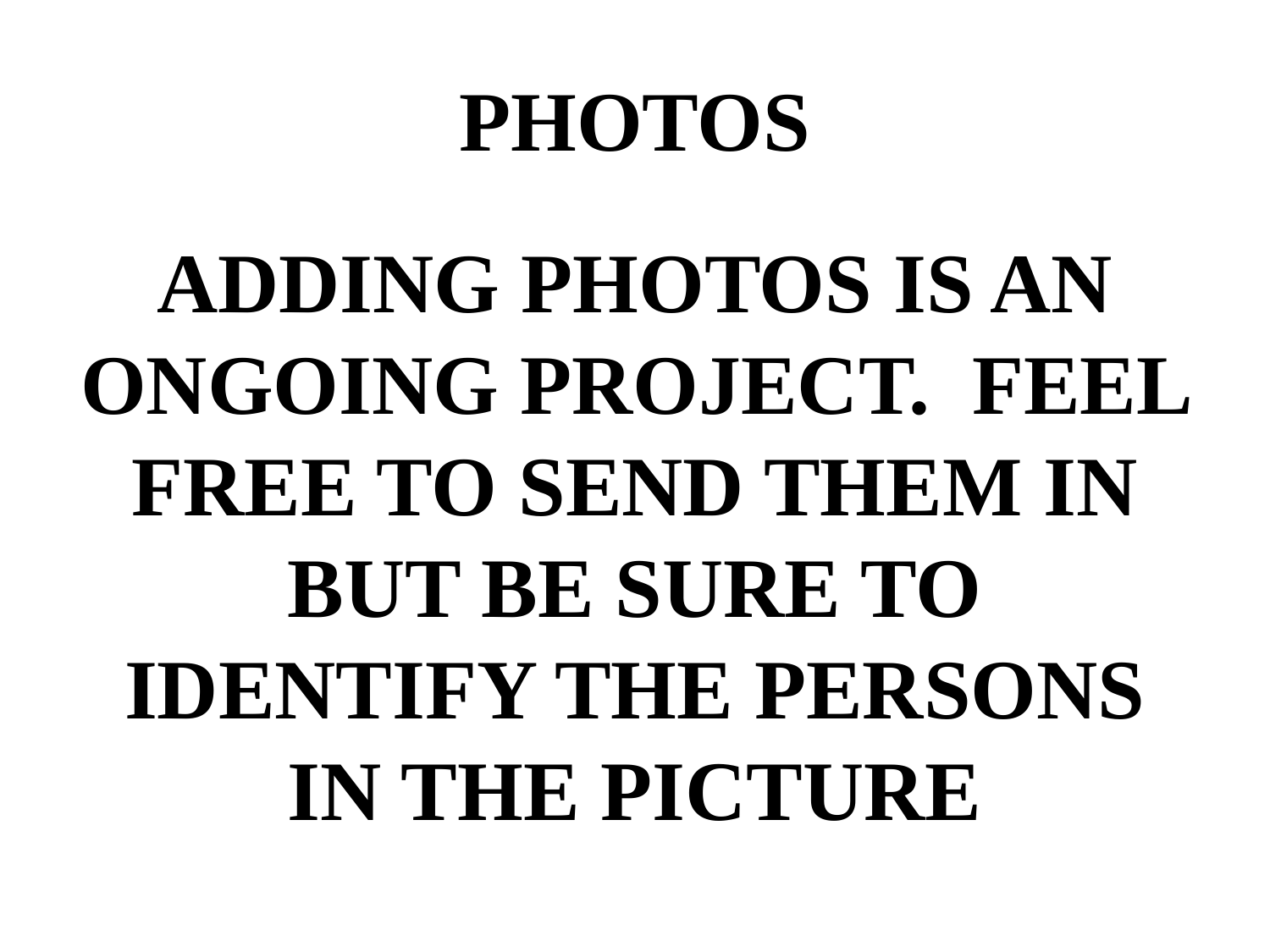

# PHOTOS
ADDING PHOTOS IS AN ONGOING PROJECT.  FEEL FREE TO SEND THEM IN BUT BE SURE TO IDENTIFY THE PERSONS IN THE PICTURE